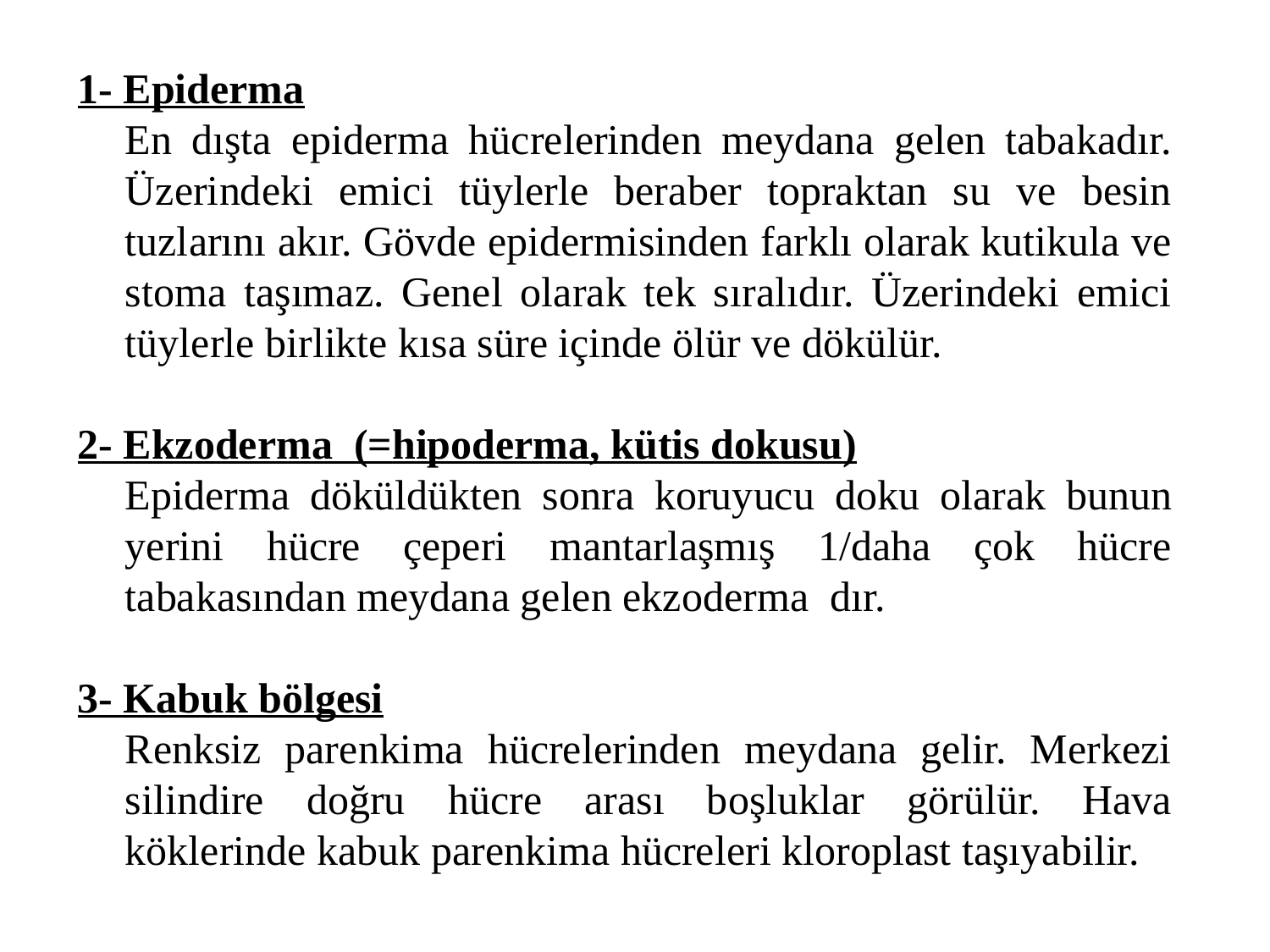

1- Epiderma
	En dışta epiderma hücrelerinden meydana gelen tabakadır. Üzerindeki emici tüylerle beraber topraktan su ve besin tuzlarını akır. Gövde epidermisinden farklı olarak kutikula ve stoma taşımaz. Genel olarak tek sıralıdır. Üzerindeki emici tüylerle birlikte kısa süre içinde ölür ve dökülür.

2- Ekzoderma  (=hipoderma, kütis dokusu)
	Epiderma döküldükten sonra koruyucu doku olarak bunun yerini hücre çeperi mantarlaşmış 1/daha çok hücre tabakasından meydana gelen ekzoderma  dır.

3- Kabuk bölgesi
	Renksiz parenkima hücrelerinden meydana gelir. Merkezi silindire doğru hücre arası boşluklar görülür. Hava köklerinde kabuk parenkima hücreleri kloroplast taşıyabilir.